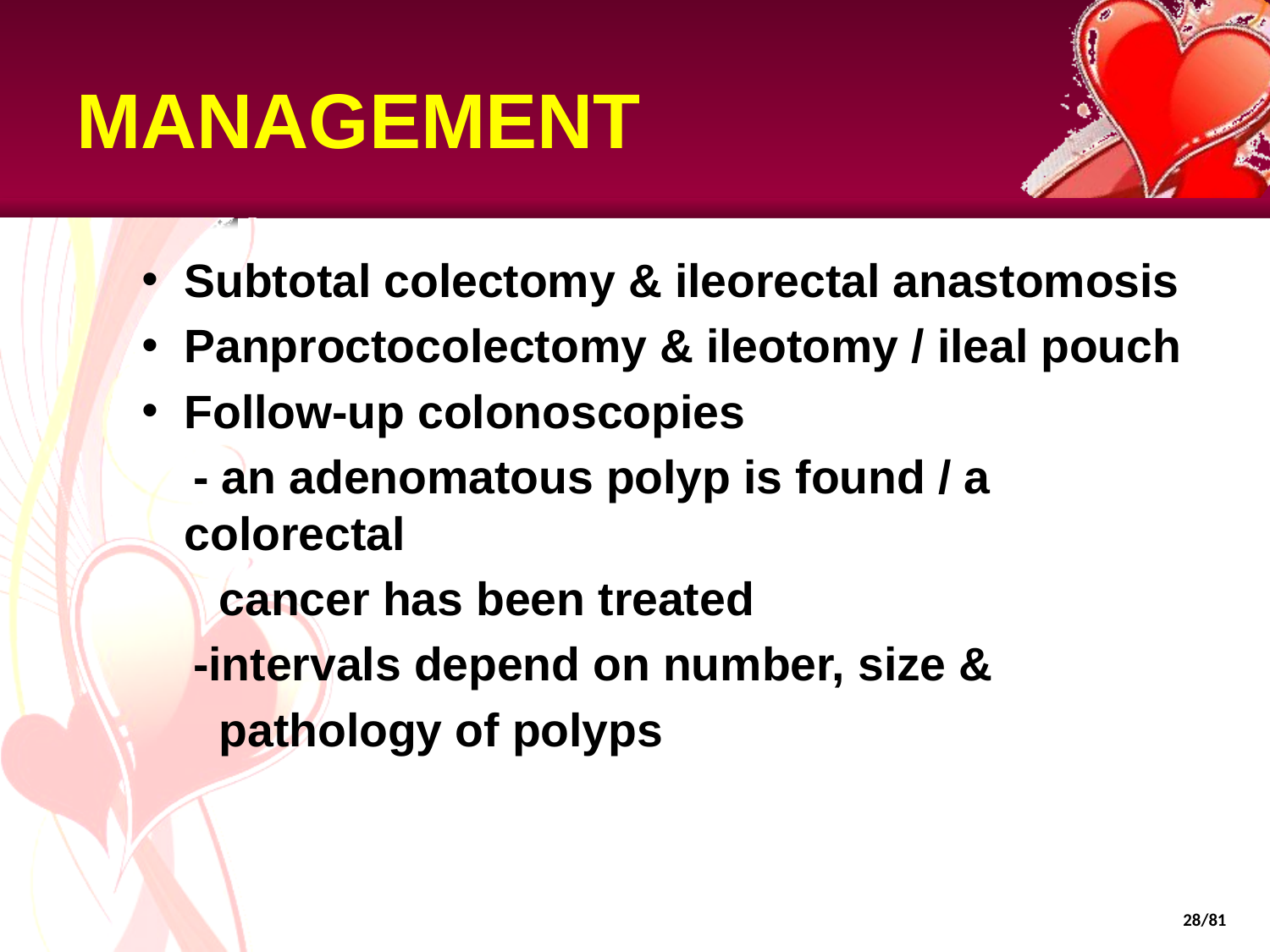

# MANAGEMENT
Subtotal colectomy & ileorectal anastomosis
Panproctocolectomy & ileotomy / ileal pouch
Follow-up colonoscopies
    - an adenomatous polyp is found / a colorectal
      cancer has been treated
    -intervals depend on number, size &
      pathology of polyps
28/81